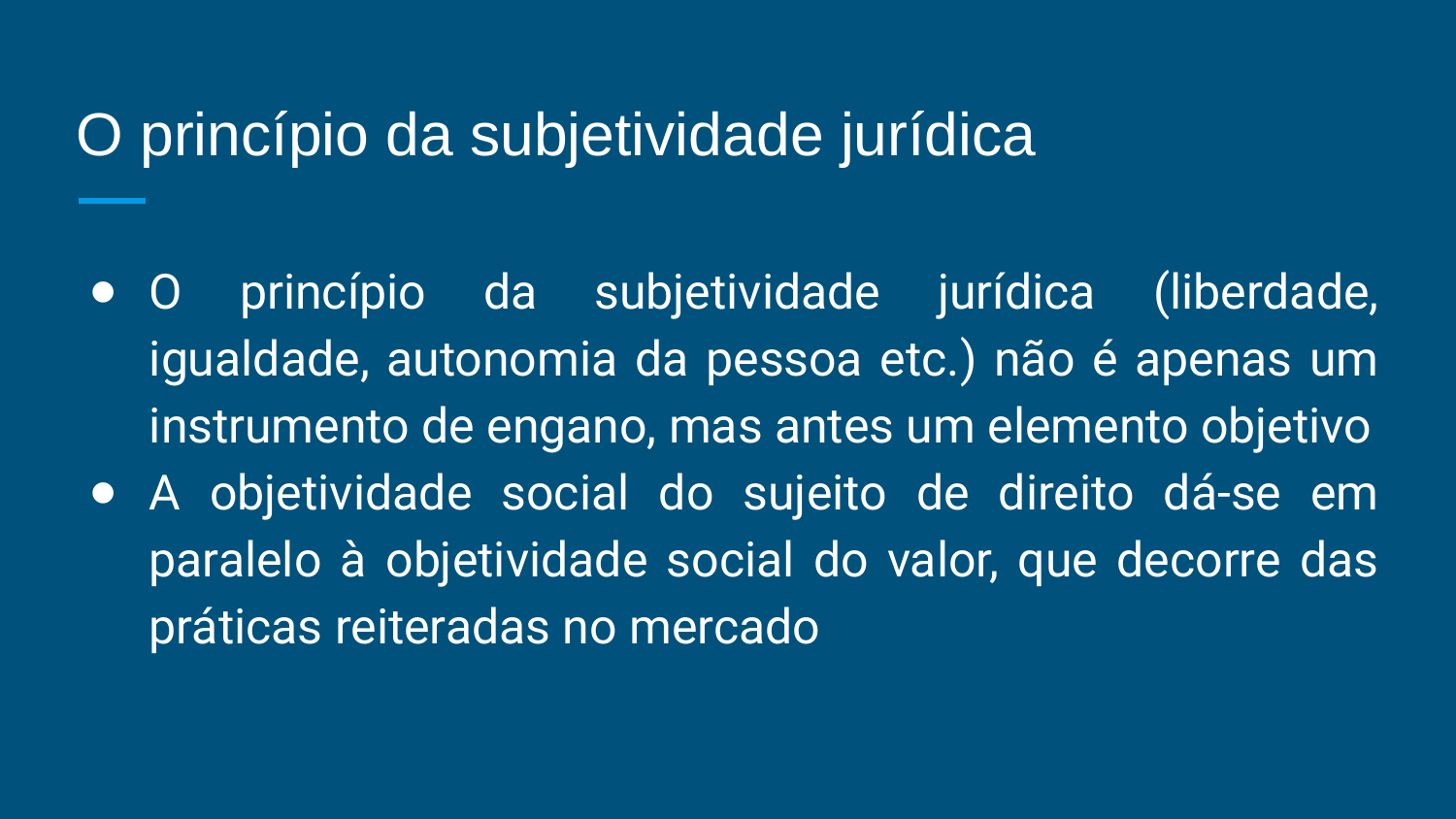

# O princípio da subjetividade jurídica
O princípio da subjetividade jurídica (liberdade, igualdade, autonomia da pessoa etc.) não é apenas um instrumento de engano, mas antes um elemento objetivo
A objetividade social do sujeito de direito dá-se em paralelo à objetividade social do valor, que decorre das práticas reiteradas no mercado